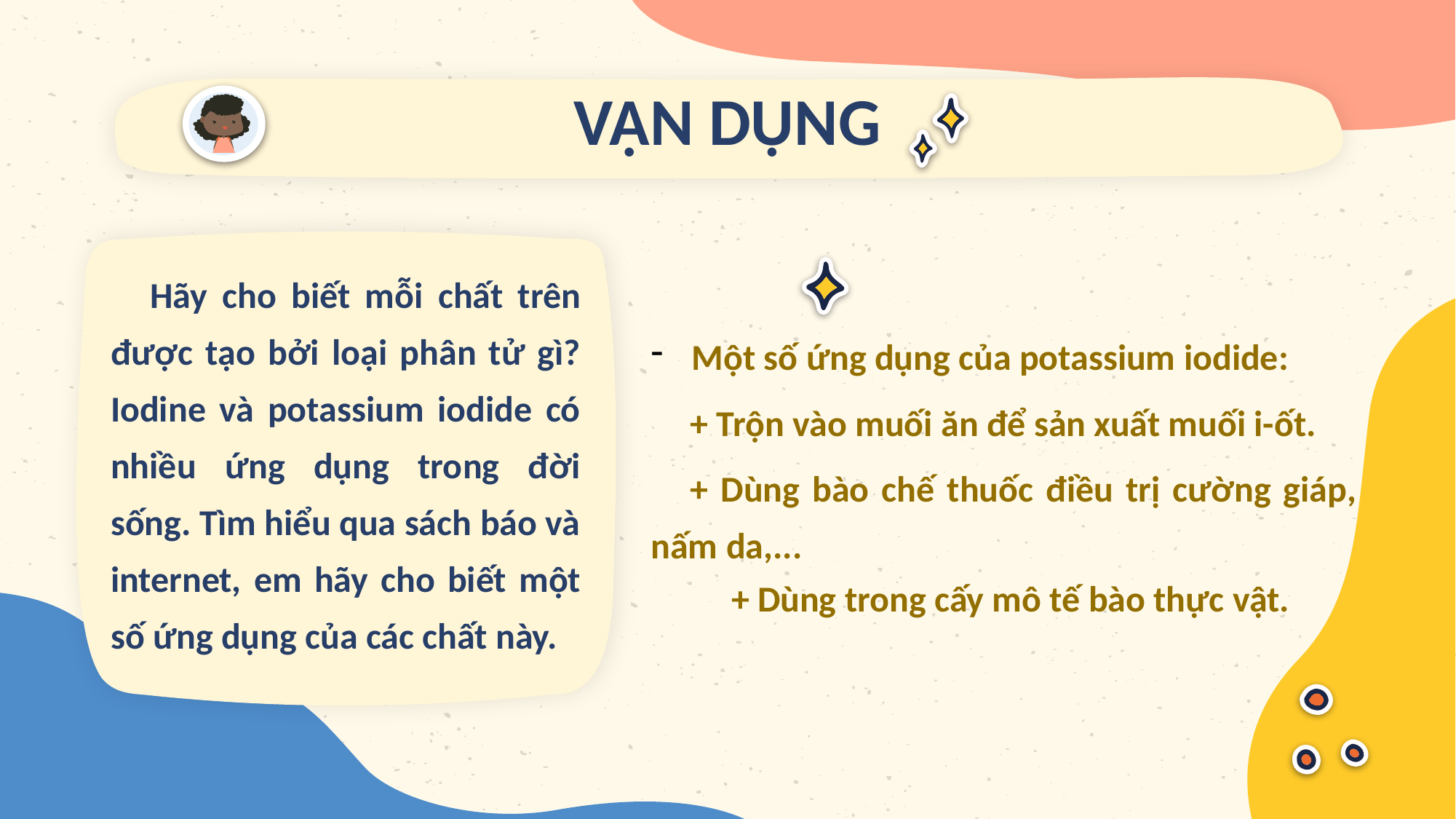

VẬN DỤNG

Hãy cho biết mỗi chất trên được tạo bởi loại phân tử gì? Iodine và potassium iodide có nhiều ứng dụng trong đời sống. Tìm hiểu qua sách báo và internet, em hãy cho biết một số ứng dụng của các chất này.

Một số ứng dụng của potassium iodide:
+ Trộn vào muối ăn để sản xuất muối i-ốt.
+ Dùng bào chế thuốc điều trị cường giáp, nấm da,...
     + Dùng trong cấy mô tế bào thực vật.